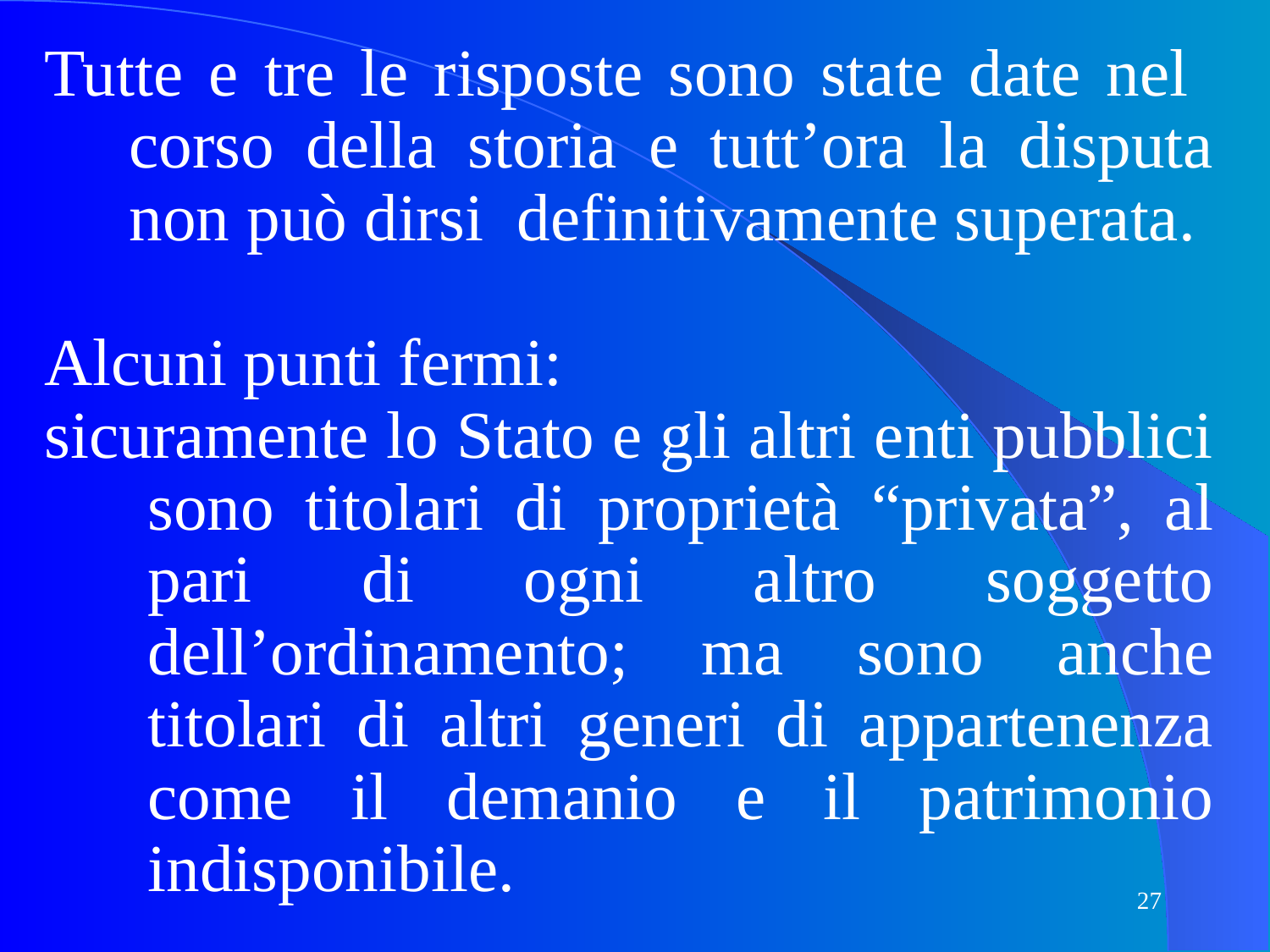

Tutte e tre le risposte sono state date nel  corso della storia e tutt’ora la disputa non può dirsi  definitivamente superata.

Alcuni punti fermi:
sicuramente lo Stato e gli altri enti pubblici sono titolari di proprietà “privata”, al pari di ogni altro soggetto dell’ordinamento; ma sono anche titolari di altri generi di appartenenza come il demanio e il patrimonio indisponibile.

27